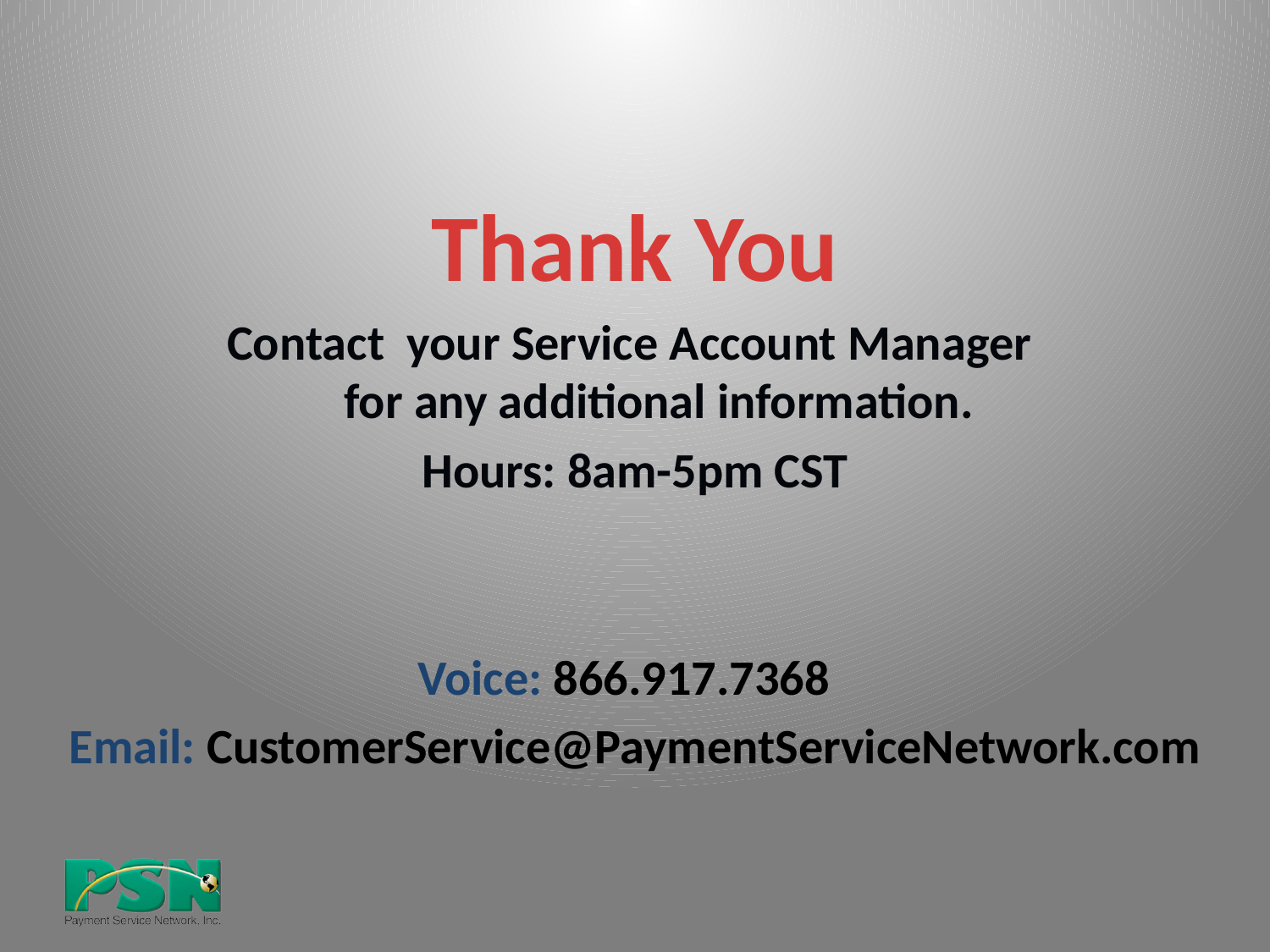

Thank You
Contact  your Service Account Manager
for any additional information.
Hours: 8am-5pm CST

Voice: 866.917.7368
Email: CustomerService@PaymentServiceNetwork.com